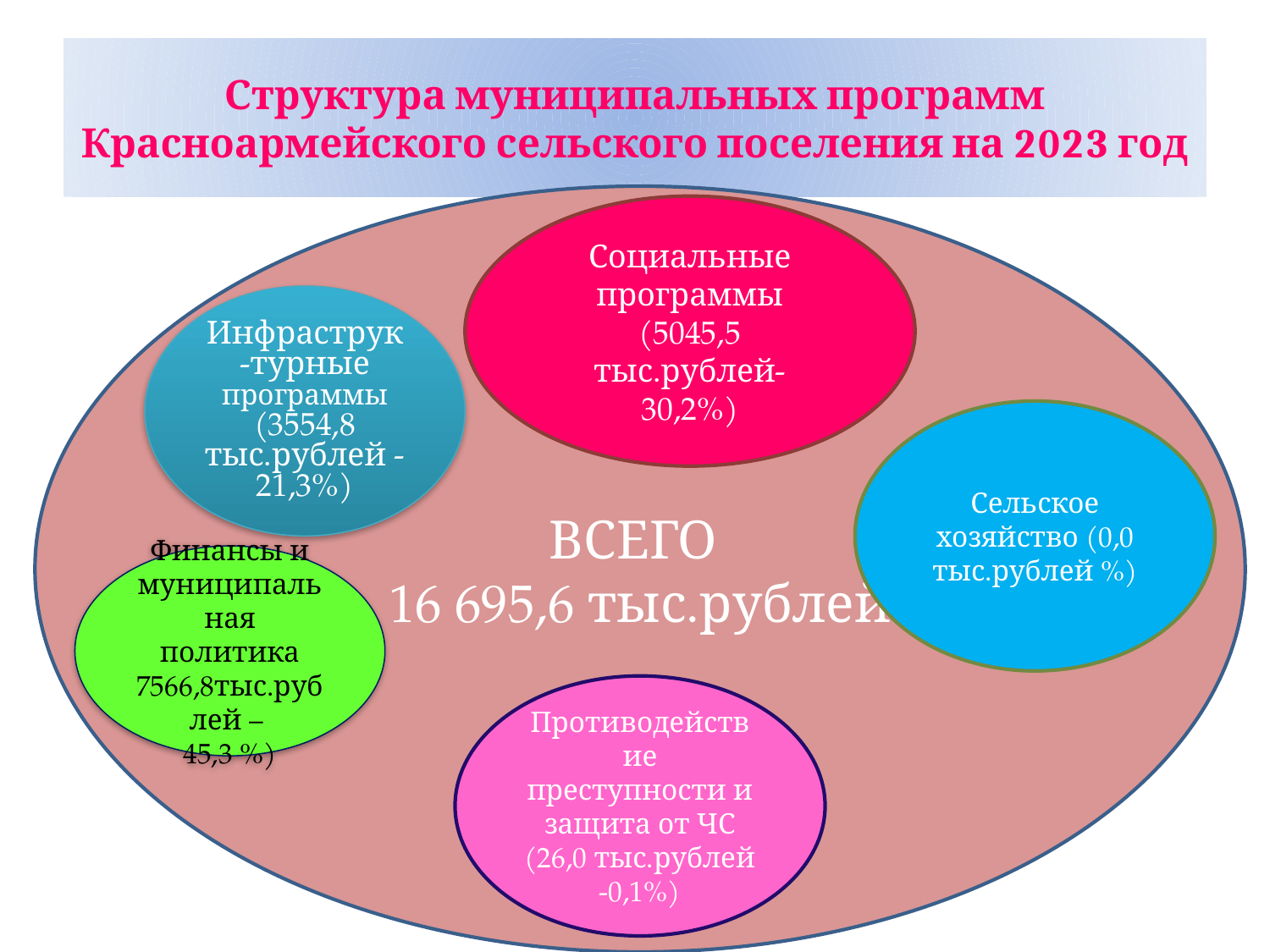

# Структура муниципальных программ Красноармейского сельского поселения на 2023 год
ВСЕГО
16 695,6 тыс.рублей
Социальные программы (5045,5 тыс.рублей- 30,2%)
Инфраструк-турные программы (3554,8 тыс.рублей -21,3%)
Сельское хозяйство (0,0 тыс.рублей %)
Финансы и муниципальная политика 7566,8тыс.рублей –
45,3 %)
Противодействие преступности и защита от ЧС (26,0 тыс.рублей -0,1%)